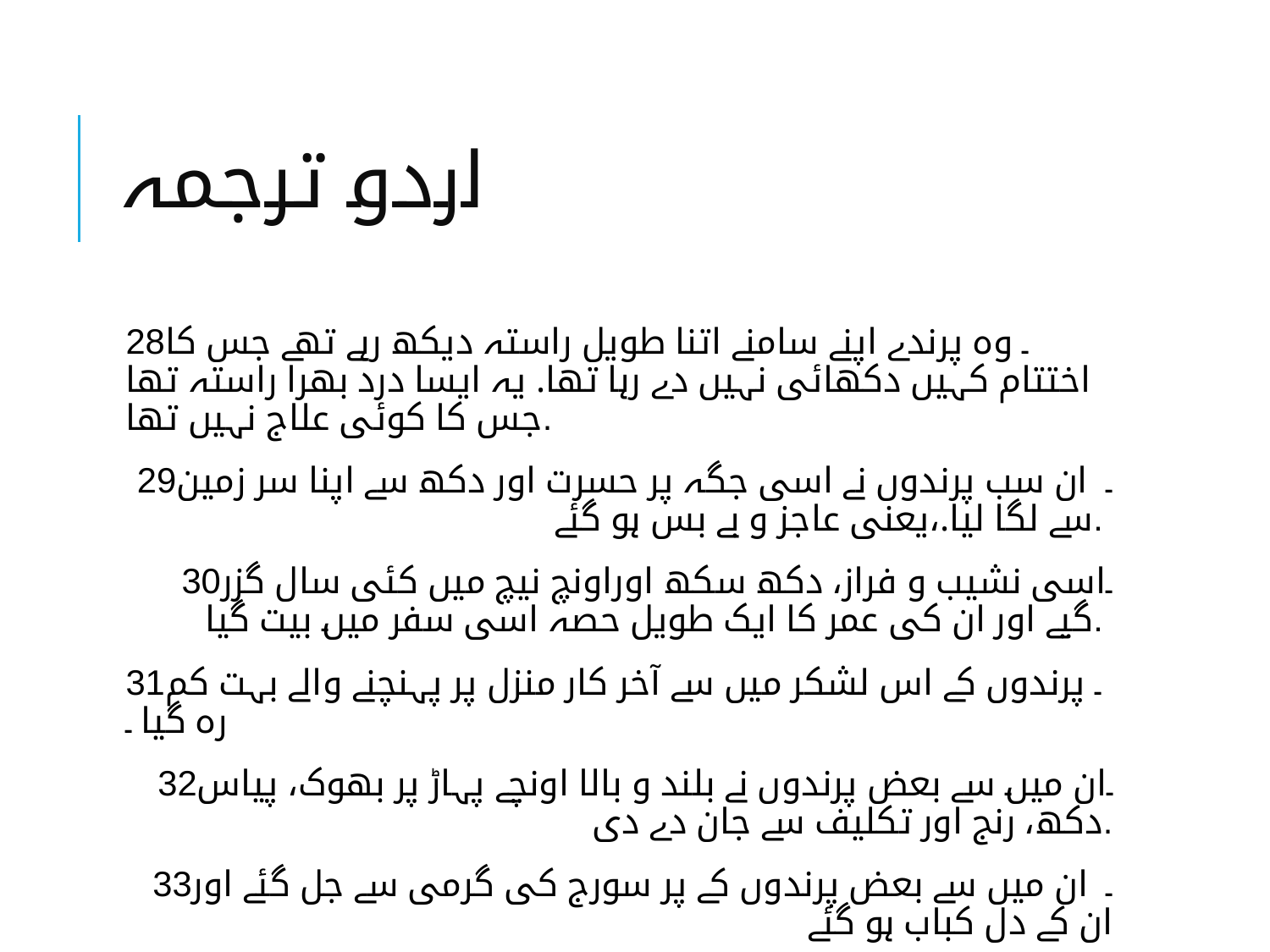

# اردو ترجمہ
28۔ وہ پرندے اپنے سامنے اتنا طویل راستہ دیکھ رہے تھے جس کا اختتام کہیں دکھائی نہیں دے رہا تھا. یہ ایسا درد بھرا راستہ تھا جس کا کوئی علاج نہیں تھا.
29۔  ان سب پرندوں نے اسی جگہ پر حسرت اور دکھ سے اپنا سر زمین سے لگا لیا.،یعنی عاجز و بے بس ہو گئے.
30۔اسی نشیب و فراز، دکھ سکھ اوراونچ نیچ میں کئی سال گزر گیے اور ان کی عمر کا ایک طویل حصہ اسی سفر میں بیت گیا.
31۔ پرندوں کے اس لشکر میں سے آخر کار منزل پر پہنچنے والے بہت کم رہ گیا ۔
32۔ان میں سے بعض پرندوں نے بلند و بالا اونچے پہاڑ پر بھوک، پیاس دکھ، رنج اور تکلیف سے جان دے دی.
33۔  ان میں سے بعض پرندوں کے پر سورج کی گرمی سے جل گئے اور ان کے دل کباب ہو گئے